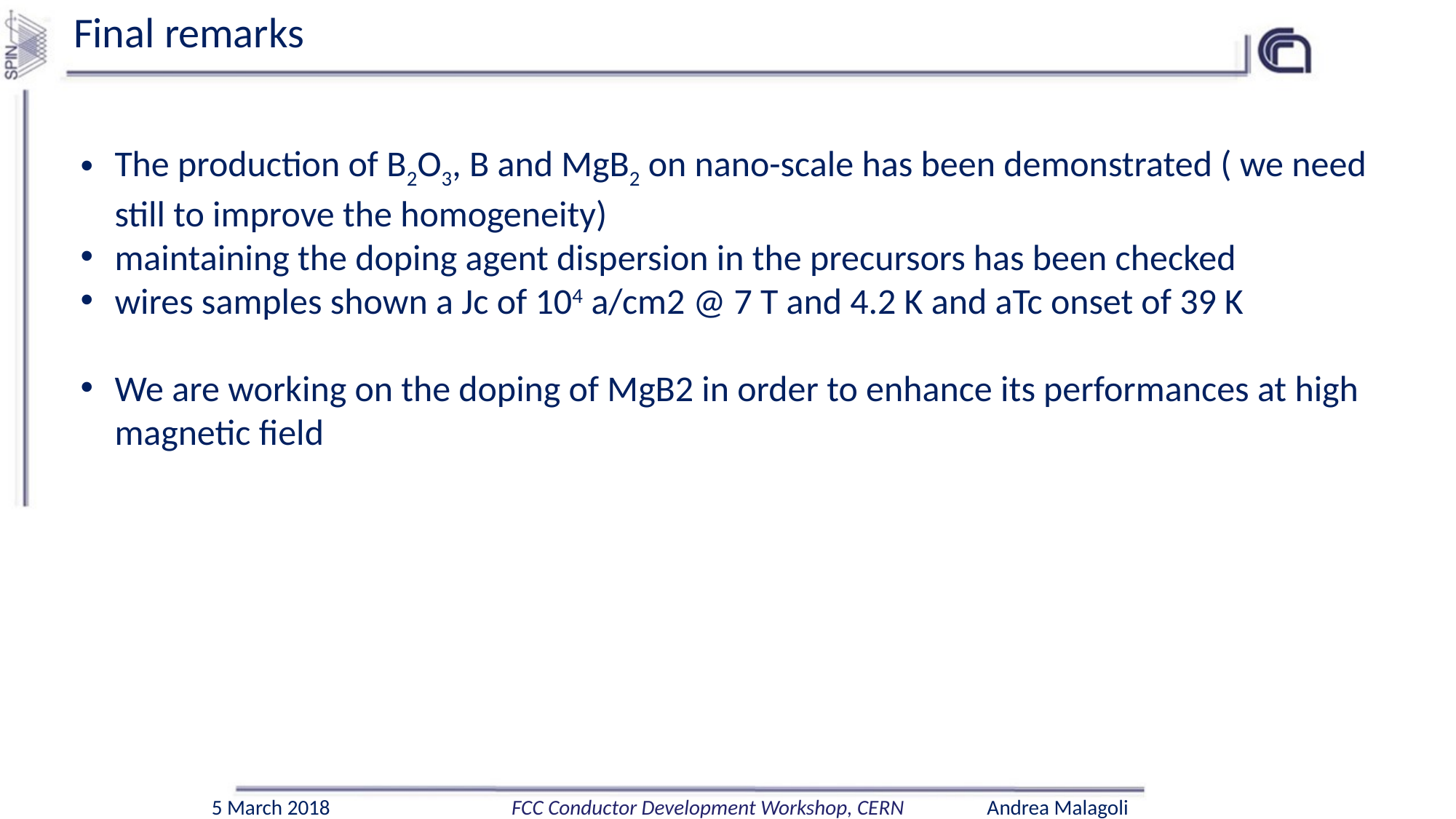

Final remarks
The production of B2O3, B and MgB2 on nano-scale has been demonstrated ( we need still to improve the homogeneity)
maintaining the doping agent dispersion in the precursors has been checked
wires samples shown a Jc of 104 a/cm2 @ 7 T and 4.2 K and aTc onset of 39 K

We are working on the doping of MgB2 in order to enhance its performances at high magnetic field

FCC Conductor Development Workshop, CERN
Andrea Malagoli
5 March 2018